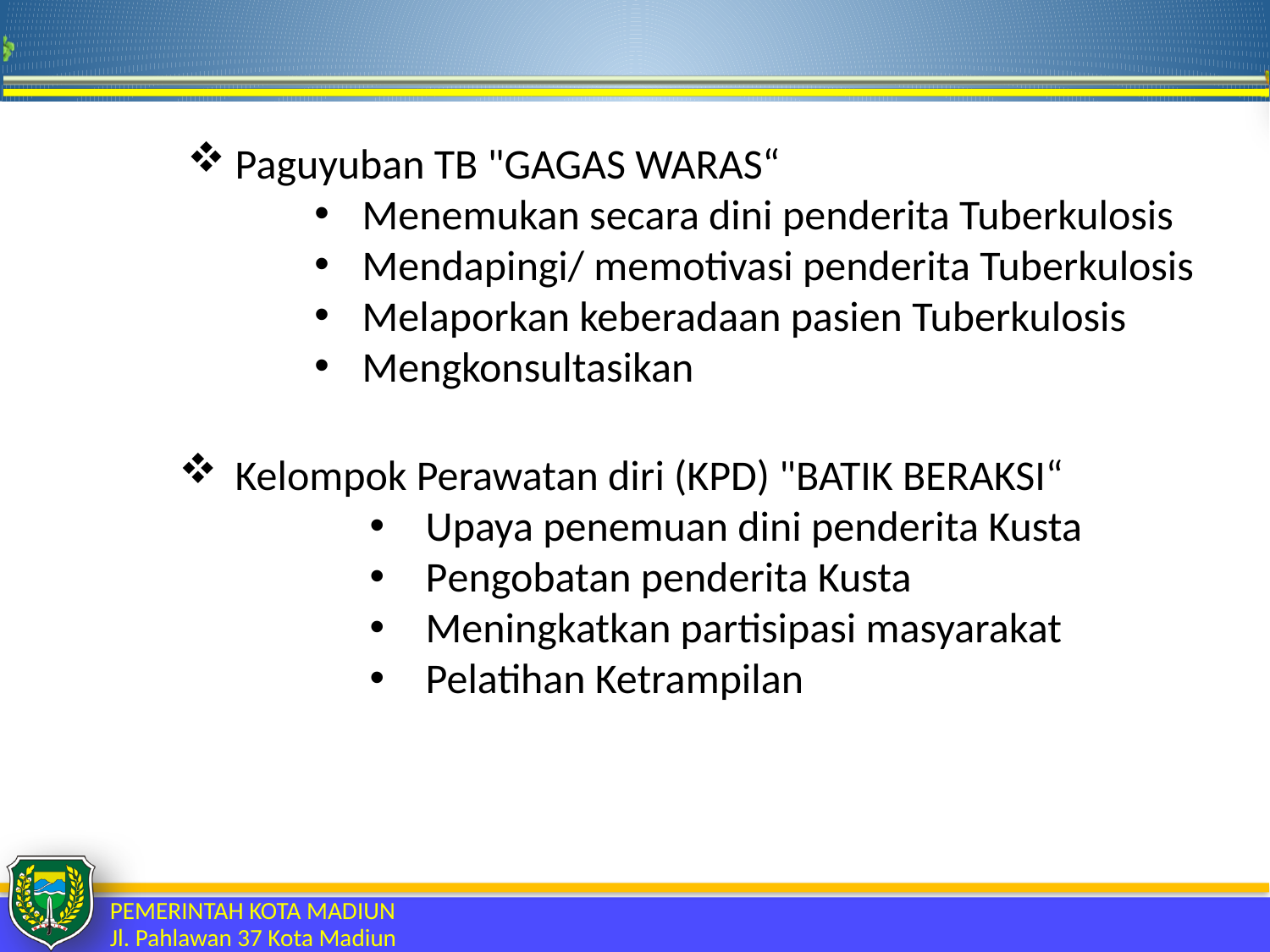

Paguyuban TB "GAGAS WARAS“
Menemukan secara dini penderita Tuberkulosis
Mendapingi/ memotivasi penderita Tuberkulosis
Melaporkan keberadaan pasien Tuberkulosis
Mengkonsultasikan

Kelompok Perawatan diri (KPD) "BATIK BERAKSI“
Upaya penemuan dini penderita Kusta
Pengobatan penderita Kusta
Meningkatkan partisipasi masyarakat
Pelatihan Ketrampilan